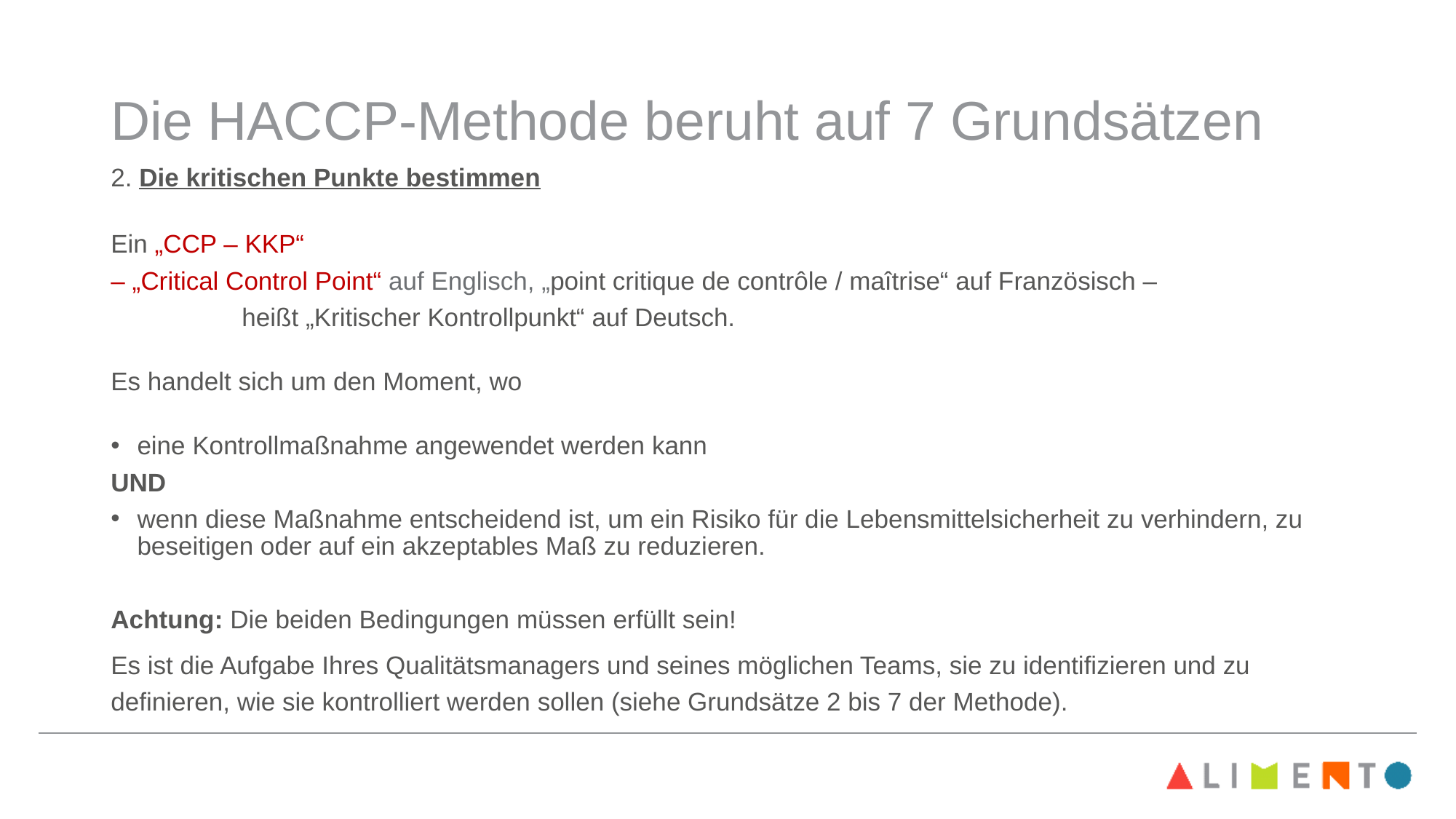

# Die HACCP-Methode beruht auf 7 Grundsätzen
2. Die kritischen Punkte bestimmen
Ein „CCP – KKP“
– „Critical Control Point“ auf Englisch, „point critique de contrôle / maîtrise“ auf Französisch –
		heißt „Kritischer Kontrollpunkt“ auf Deutsch.
Es handelt sich um den Moment, wo

eine Kontrollmaßnahme angewendet werden kann
UND
wenn diese Maßnahme entscheidend ist, um ein Risiko für die Lebensmittelsicherheit zu verhindern, zu beseitigen oder auf ein akzeptables Maß zu reduzieren.

Achtung: Die beiden Bedingungen müssen erfüllt sein!
Es ist die Aufgabe Ihres Qualitätsmanagers und seines möglichen Teams, sie zu identifizieren und zu definieren, wie sie kontrolliert werden sollen (siehe Grundsätze 2 bis 7 der Methode).